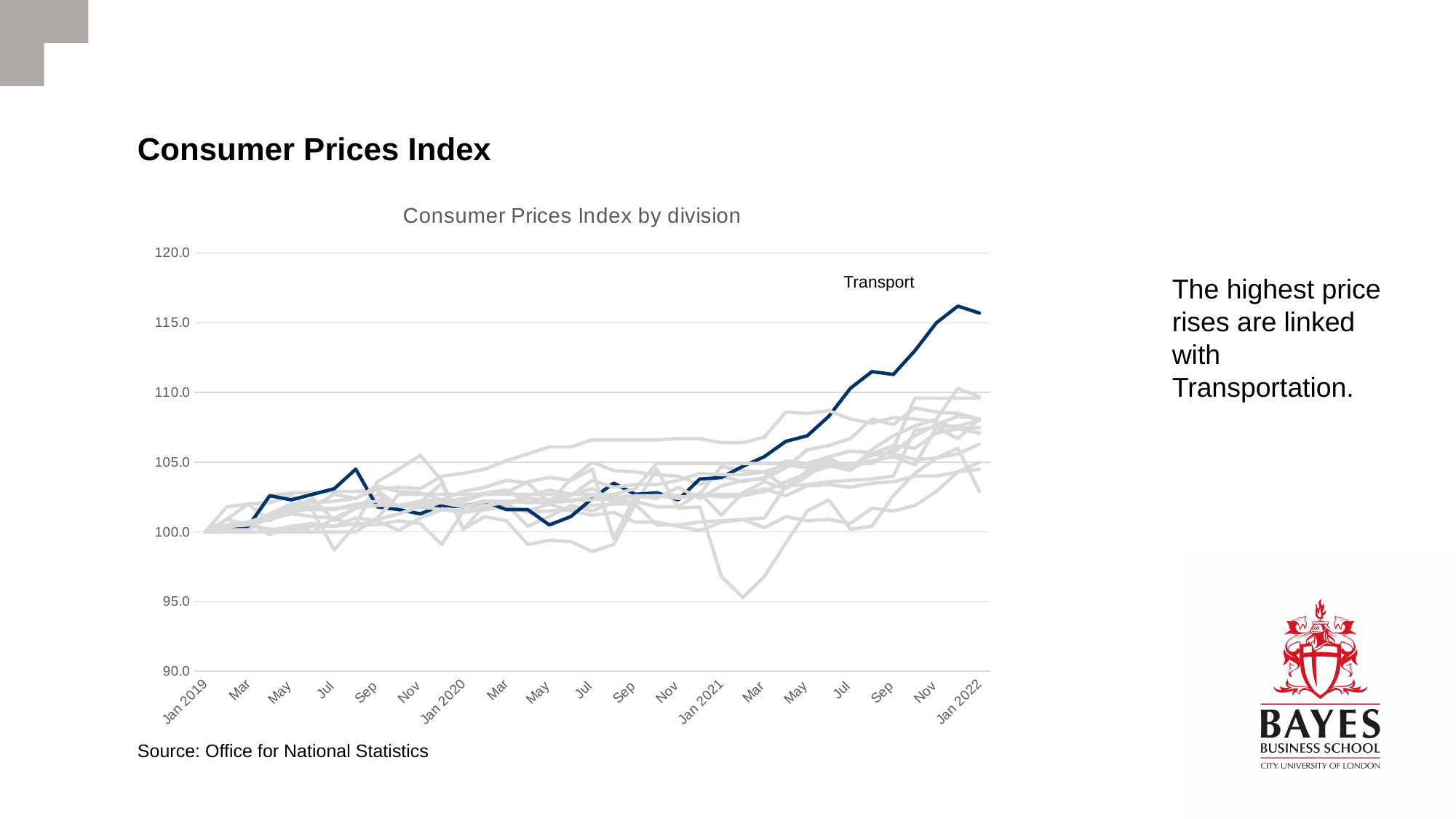

# Consumer Prices Index

### Chart: Consumer Prices Index by division

| Category | Food & drink | Alcohol & tobacco | Clothes | Housing, water, heating | Furniture | Health | Transport | Communication | Culture | Education | Restaurants | Other | CPI |
|---|---|---|---|---|---|---|---|---|---|---|---|---|---|
| Jan 2019 | 100.0 | 100.0 | 100.0 | 100.0 | 100.0 | 100.0 | 100.0 | 100.0 | 100.0 | 100.0 | 100.0 | 100.0 | 100.0 |
| Feb | 100.4 | 100.9 | 100.9 | 100.1 | 101.8 | 100.2 | 100.4 | 100.0 | 100.5 | 100.0 | 100.3 | 100.4 | 100.5 |
| Mar | 100.5 | 100.5 | 102.0 | 100.2 | 102.0 | 100.5 | 100.4 | 100.1 | 100.7 | 100.0 | 100.7 | 100.5 | 100.7 |
| Apr  | 100.2 | 100.1 | 102.1 | 102.6 | 100.8 | 101.3 | 102.6 | 101.3 | 99.8 | 100.0 | 101.1 | 100.9 | 101.2 |
| May  | 100.2 | 100.4 | 102.6 | 102.8 | 101.7 | 101.4 | 102.3 | 102.0 | 100.4 | 100.0 | 101.9 | 101.3 | 101.6 |
| Jun  | 100.4 | 100.6 | 101.5 | 102.8 | 102.4 | 101.7 | 102.7 | 102.1 | 100.0 | 100.0 | 101.8 | 101.1 | 101.6 |
| Jul  | 100.4 | 100.4 | 98.7 | 102.9 | 100.8 | 101.7 | 103.1 | 102.2 | 101.0 | 100.0 | 102.7 | 101.0 | 101.6 |
| Aug  | 101.0 | 100.6 | 100.5 | 102.9 | 101.7 | 101.8 | 104.5 | 102.4 | 100.4 | 100.0 | 102.4 | 101.7 | 102.0 |
| Sep  | 100.8 | 100.5 | 103.6 | 103.0 | 102.7 | 102.3 | 101.8 | 103.1 | 100.9 | 101.0 | 103.3 | 101.9 | 102.2 |
| Oct  | 100.1 | 100.8 | 104.5 | 101.8 | 101.7 | 101.9 | 101.6 | 103.2 | 101.3 | 102.7 | 102.9 | 101.9 | 101.9 |
| Nov  | 101.0 | 100.6 | 105.5 | 101.9 | 102.1 | 102.2 | 101.3 | 103.1 | 101.8 | 102.7 | 102.8 | 102.1 | 102.2 |
| Dec  | 101.6 | 99.1 | 103.7 | 102.0 | 103.5 | 102.3 | 101.9 | 104.0 | 101.6 | 102.7 | 102.3 | 102.1 | 102.1 |
| Jan 2020 | 101.4 | 101.5 | 100.2 | 102.0 | 100.2 | 102.9 | 101.8 | 104.2 | 101.5 | 102.7 | 102.2 | 102.4 | 101.8 |
| Feb | 101.6 | 101.6 | 101.1 | 101.9 | 101.9 | 103.2 | 102.2 | 104.5 | 101.9 | 102.7 | 102.7 | 102.8 | 102.2 |
| Mar | 101.8 | 101.9 | 100.8 | 101.9 | 102.0 | 103.7 | 101.6 | 105.1 | 102.1 | 102.7 | 102.8 | 103.0 | 102.2 |
| Apr  | 101.5 | 102.6 | 99.1 | 101.4 | 100.4 | 103.5 | 101.6 | 105.6 | 102.4 | 102.7 | 103.6 | 102.1 | 102.1 |
| May  | 102.0 | 103.0 | 99.4 | 101.5 | 101.1 | 102.1 | 100.5 | 106.1 | 102.3 | 102.7 | 103.9 | 102.3 | 102.1 |
| Jun  | 101.5 | 102.7 | 99.3 | 101.6 | 101.9 | 103.8 | 101.1 | 106.1 | 102.6 | 102.7 | 103.7 | 102.3 | 102.2 |
| Jul  | 101.2 | 103.1 | 98.6 | 101.9 | 101.5 | 105.0 | 102.4 | 106.6 | 103.7 | 102.7 | 104.5 | 102.3 | 102.6 |
| Aug  | 101.4 | 102.5 | 99.1 | 102.0 | 102.1 | 104.4 | 103.5 | 106.6 | 103.2 | 102.7 | 99.5 | 102.5 | 102.2 |
| Sep  | 100.7 | 102.6 | 102.0 | 102.0 | 102.2 | 104.3 | 102.7 | 106.6 | 103.4 | 103.1 | 102.6 | 102.5 | 102.6 |
| Oct  | 100.7 | 102.8 | 104.5 | 100.5 | 101.8 | 104.1 | 102.8 | 106.6 | 103.4 | 104.9 | 102.4 | 102.6 | 102.6 |
| Nov  | 100.4 | 102.6 | 101.7 | 100.5 | 101.8 | 104.0 | 102.3 | 106.7 | 103.7 | 104.9 | 103.2 | 102.5 | 102.4 |
| Dec  | 100.1 | 102.7 | 101.8 | 100.7 | 102.8 | 103.4 | 103.8 | 106.7 | 104.2 | 104.9 | 102.4 | 102.6 | 102.7 |
| Jan 2021 | 100.7 | 104.7 | 96.8 | 100.8 | 101.2 | 104.0 | 103.9 | 106.4 | 104.1 | 104.9 | 103.3 | 102.7 | 102.5 |
| Feb  | 100.9 | 104.4 | 95.3 | 100.9 | 102.8 | 103.6 | 104.7 | 106.4 | 104.1 | 104.9 | 103.7 | 102.7 | 102.6 |
| Mar  | 100.3 | 104.3 | 96.8 | 101.0 | 103.6 | 103.9 | 105.4 | 106.8 | 104.3 | 104.9 | 103.8 | 103.1 | 102.9 |
| Apr  | 101.1 | 104.8 | 99.2 | 103.3 | 103.1 | 105.1 | 106.5 | 108.6 | 103.2 | 104.9 | 104.6 | 102.6 | 103.6 |
| May  | 100.8 | 104.6 | 101.5 | 103.4 | 104.0 | 104.9 | 106.9 | 108.5 | 104.4 | 104.9 | 105.9 | 103.3 | 104.2 |
| Jun  | 100.9 | 105.2 | 102.3 | 103.6 | 105.3 | 105.4 | 108.3 | 108.7 | 104.8 | 104.9 | 106.2 | 103.4 | 104.7 |
| Jul  | 100.6 | 104.6 | 100.2 | 103.7 | 104.5 | 105.8 | 110.3 | 108.1 | 104.4 | 104.9 | 106.7 | 103.2 | 104.7 |
| Aug  | 101.7 | 105.1 | 100.4 | 103.8 | 105.9 | 105.7 | 111.5 | 107.8 | 105.6 | 104.9 | 108.1 | 103.5 | 105.5 |
| Sep  | 101.5 | 105.4 | 102.6 | 104.0 | 106.9 | 105.6 | 111.3 | 108.2 | 106.2 | 106.0 | 107.7 | 103.6 | 105.7 |
| Oct  | 101.9 | 104.8 | 104.2 | 107.3 | 107.6 | 105.2 | 113.0 | 108.1 | 106.0 | 109.6 | 108.9 | 104.0 | 106.9 |
| Nov  | 102.9 | 107.5 | 105.3 | 107.5 | 108.1 | 105.3 | 115.0 | 107.9 | 107.1 | 109.6 | 108.6 | 104.0 | 107.7 |
| Dec | 104.3 | 106.7 | 106.0 | 107.6 | 110.3 | 105.6 | 116.2 | 107.4 | 107.4 | 109.6 | 108.5 | 104.3 | 108.3 |
| Jan 2022 | 105.0 | 108.1 | 102.9 | 108.0 | 109.7 | 106.3 | 115.7 | 107.5 | 107.1 | 109.6 | 108.1 | 104.5 | 108.1 |
Transport
The highest price rises are linked with Transportation.

Source: Office for National Statistics